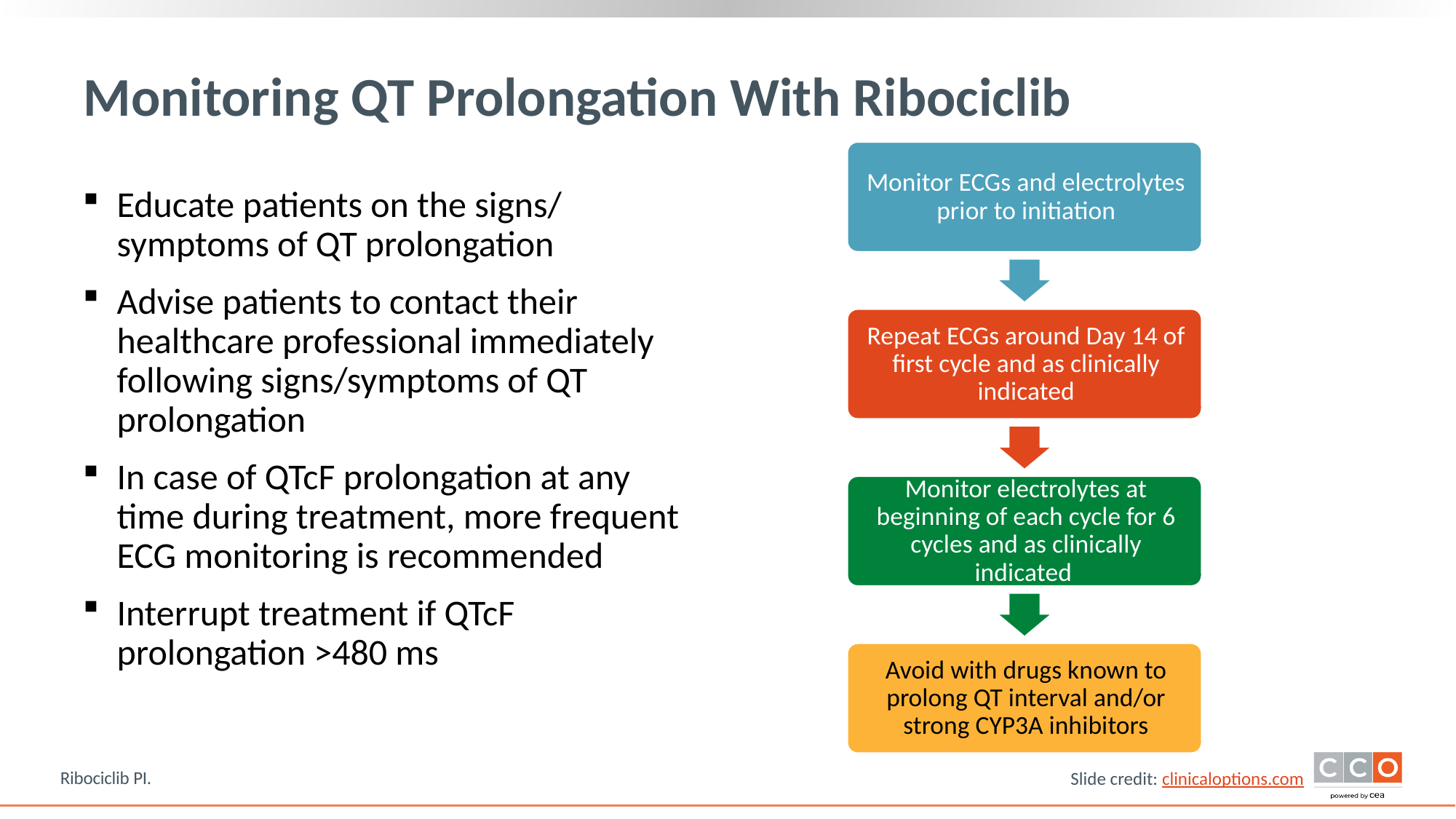

# Monitoring QT Prolongation With Ribociclib
Monitor ECGs and electrolytes prior to initiation

Repeat ECGs around Day 14 of first cycle and as clinically indicated

Monitor electrolytes at beginning of each cycle for 6 cycles and as clinically indicated

Avoid with drugs known to prolong QT interval and/or strong CYP3A inhibitors
Educate patients on the signs/ symptoms of QT prolongation
Advise patients to contact their healthcare professional immediately following signs/symptoms of QT prolongation
In case of QTcF prolongation at any time during treatment, more frequent ECG monitoring is recommended
Interrupt treatment if QTcF prolongation >480 ms

Ribociclib PI.